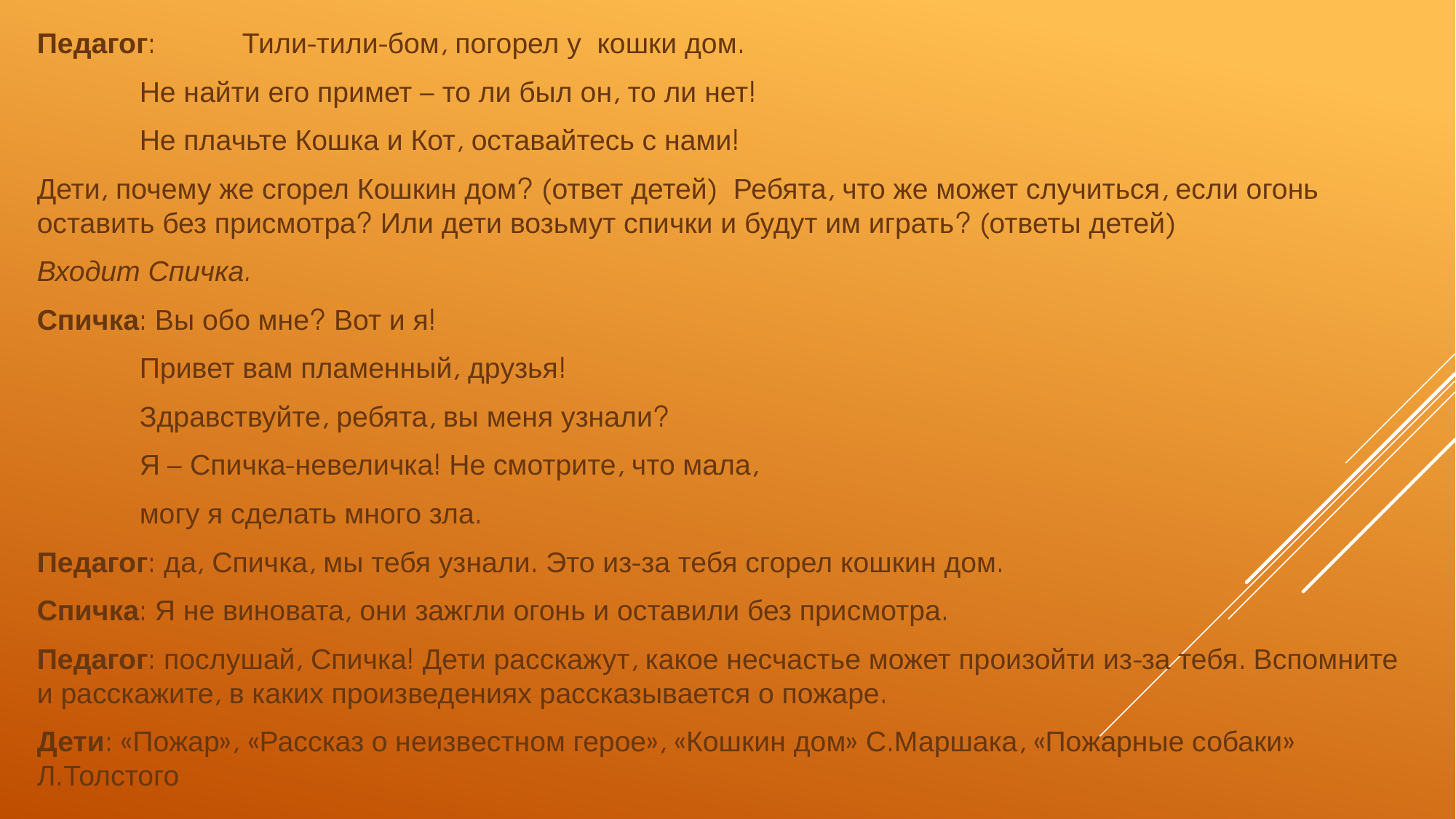

Педагог: 	Тили-тили-бом, погорел у  кошки дом.
 			Не найти его примет – то ли был он, то ли нет!
 			Не плачьте Кошка и Кот, оставайтесь с нами!
Дети, почему же сгорел Кошкин дом? (ответ детей)  Ребята, что же может случиться, если огонь оставить без присмотра? Или дети возьмут спички и будут им играть? (ответы детей)
Входит Спичка.
Спичка: Вы обо мне? Вот и я!
			Привет вам пламенный, друзья!
			Здравствуйте, ребята, вы меня узнали?
			Я – Спичка-невеличка! Не смотрите, что мала,
			могу я сделать много зла.
Педагог: да, Спичка, мы тебя узнали. Это из-за тебя сгорел кошкин дом.
Спичка: Я не виновата, они зажгли огонь и оставили без присмотра.
Педагог: послушай, Спичка! Дети расскажут, какое несчастье может произойти из-за тебя. Вспомните и расскажите, в каких произведениях рассказывается о пожаре.
Дети: «Пожар», «Рассказ о неизвестном герое», «Кошкин дом» С.Маршака, «Пожарные собаки» Л.Толстого